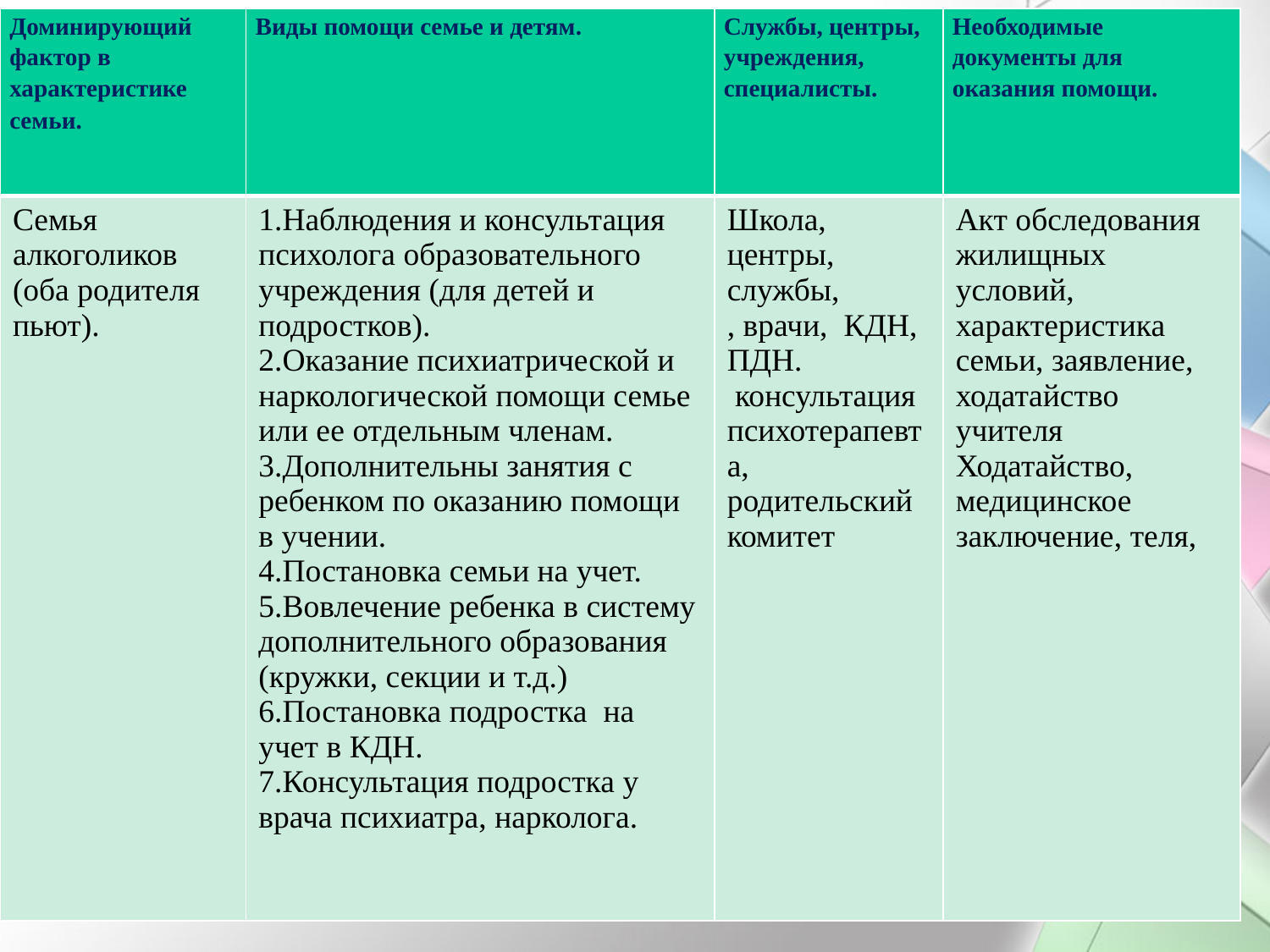

| Доминирующий фактор в характеристике семьи. | Виды помощи семье и детям. | Службы, центры, учреждения, специалисты. | Необходимые документы для оказания помощи. |
| --- | --- | --- | --- |
| Семья алкоголиков (оба родителя пьют). | 1.Наблюдения и консультация психолога образовательного учреждения (для детей и подростков). 2.Оказание психиатрической и наркологической помощи семье или ее отдельным членам. 3.Дополнительны занятия с ребенком по оказанию помощи в учении. 4.Постановка семьи на учет. 5.Вовлечение ребенка в систему дополнительного образования (кружки, секции и т.д.) 6.Постановка подростка  на учет в КДН. 7.Консультация подростка у врача психиатра, нарколога. | Школа, центры, службы, , врачи, КДН, ПДН. консультация психотерапевта, родительский комитет | Акт обследования жилищных условий, характеристика семьи, заявление, ходатайство учителя Ходатайство, медицинское заключение, теля, |
#